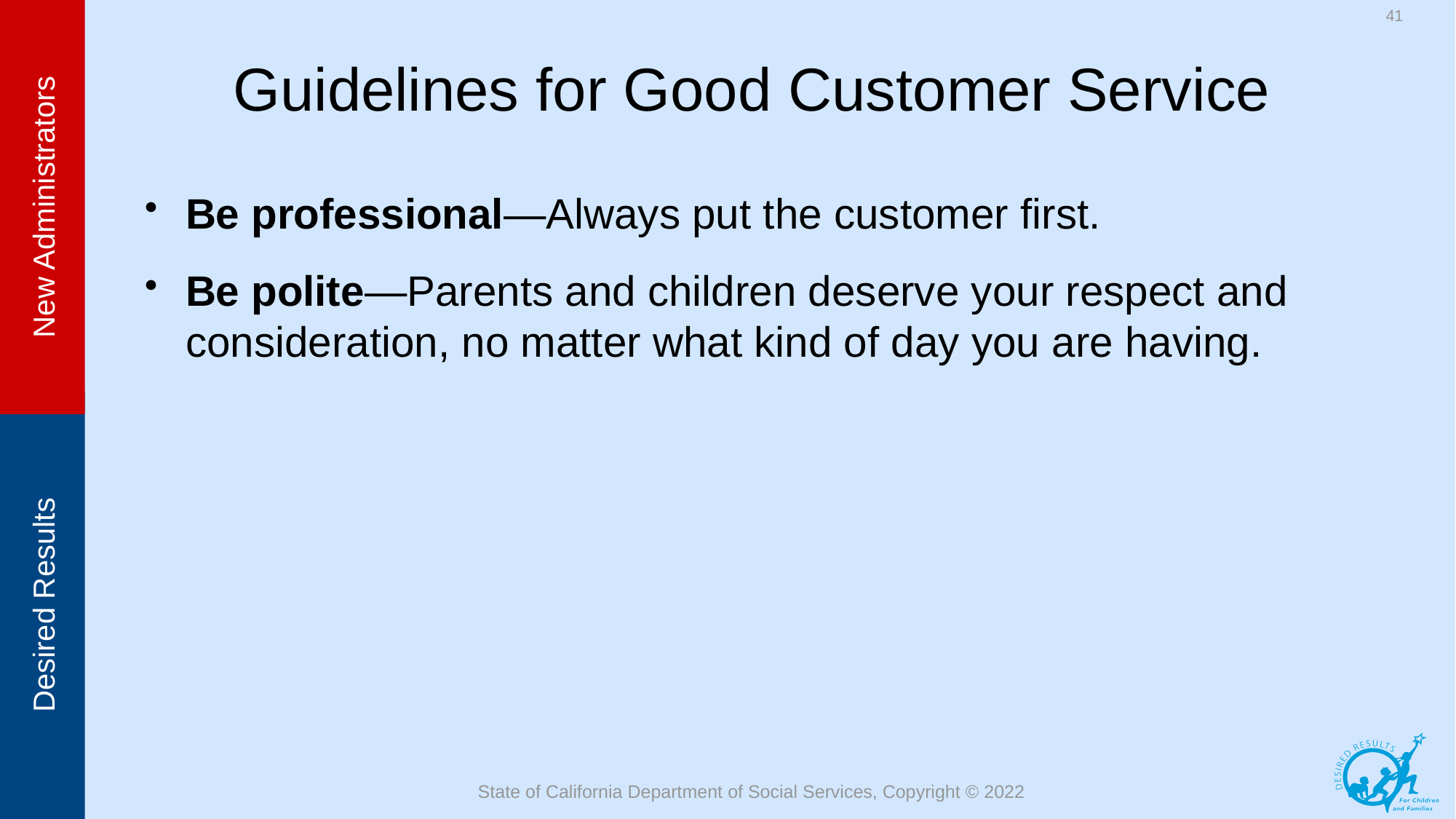

41
# Guidelines for Good Customer Service
Be professional—Always put the customer first.
Be polite—Parents and children deserve your respect and consideration, no matter what kind of day you are having.
State of California Department of Social Services, Copyright © 2022